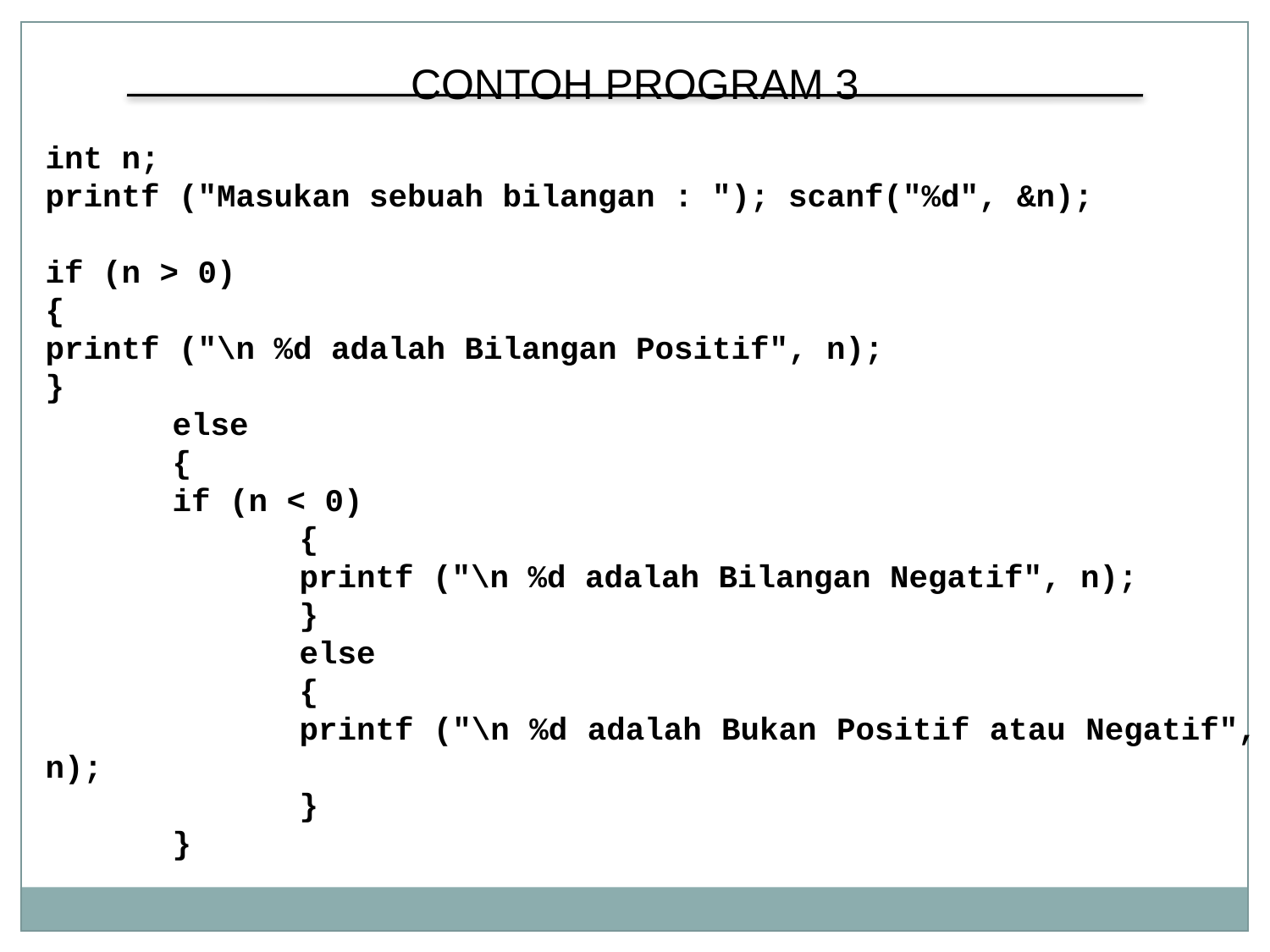

CONTOH PROGRAM 3
int n;
printf ("Masukan sebuah bilangan : "); scanf("%d", &n);

if (n > 0)
{
printf ("\n %d adalah Bilangan Positif", n);
}
	else
	{
    	if (n < 0)
		{
		printf ("\n %d adalah Bilangan Negatif", n);
		}
		else
		{
		printf ("\n %d adalah Bukan Positif atau Negatif", n);
		}
	}